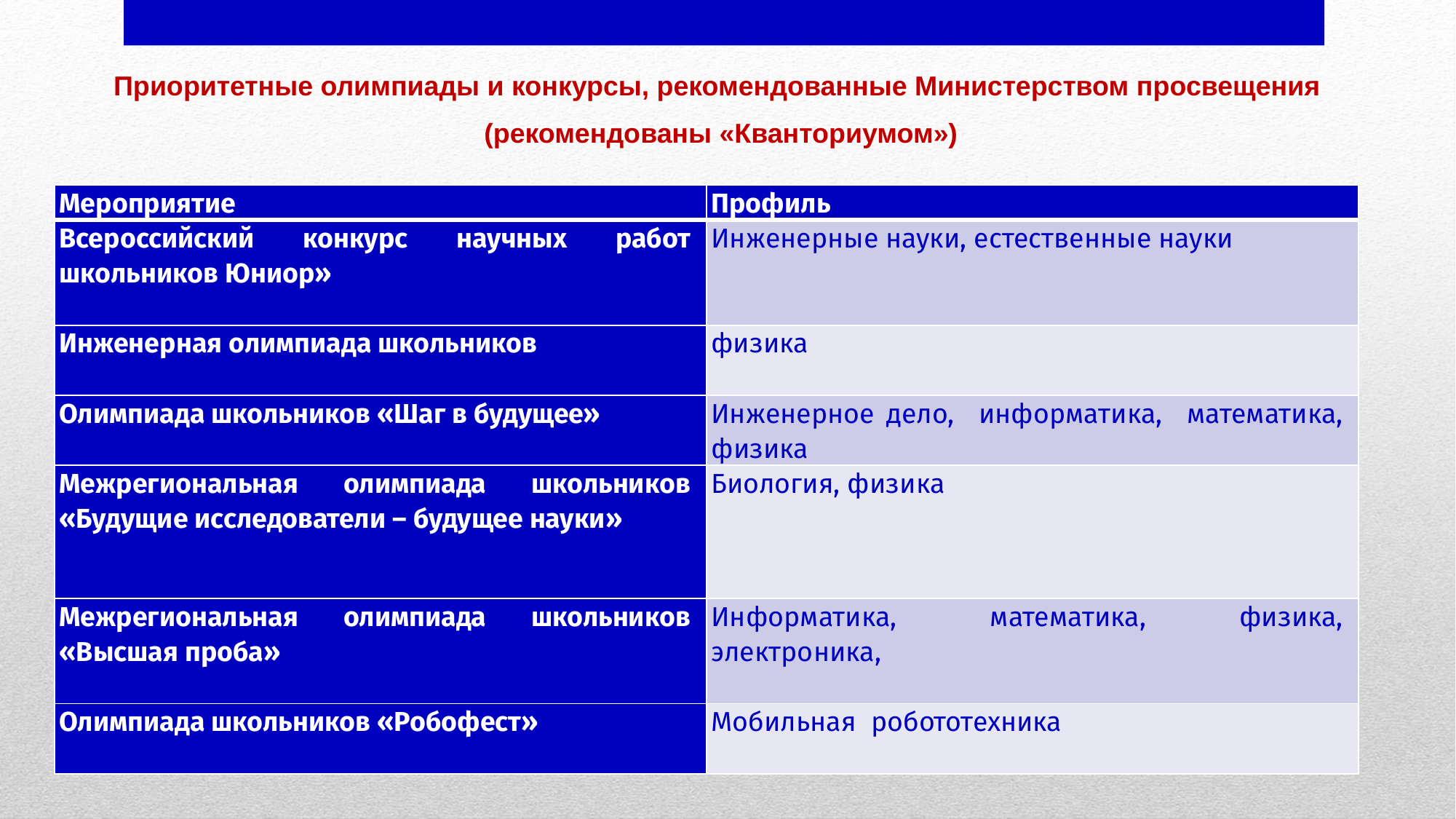

Приоритетные олимпиады и конкурсы, рекомендованные Министерством просвещения
 (рекомендованы «Кванториумом»)
| Мероприятие | Профиль |
| --- | --- |
| Всероссийский конкурс научных работ школьников Юниор» | Инженерные науки, естественные науки |
| Инженерная олимпиада школьников | физика |
| Олимпиада школьников «Шаг в будущее» | Инженерное дело, информатика, математика, физика |
| Межрегиональная олимпиада школьников «Будущие исследователи – будущее науки» | Биология, физика |
| Межрегиональная олимпиада школьников «Высшая проба» | Информатика, математика, физика, электроника, |
| Олимпиада школьников «Робофест» | Мобильная робототехника |